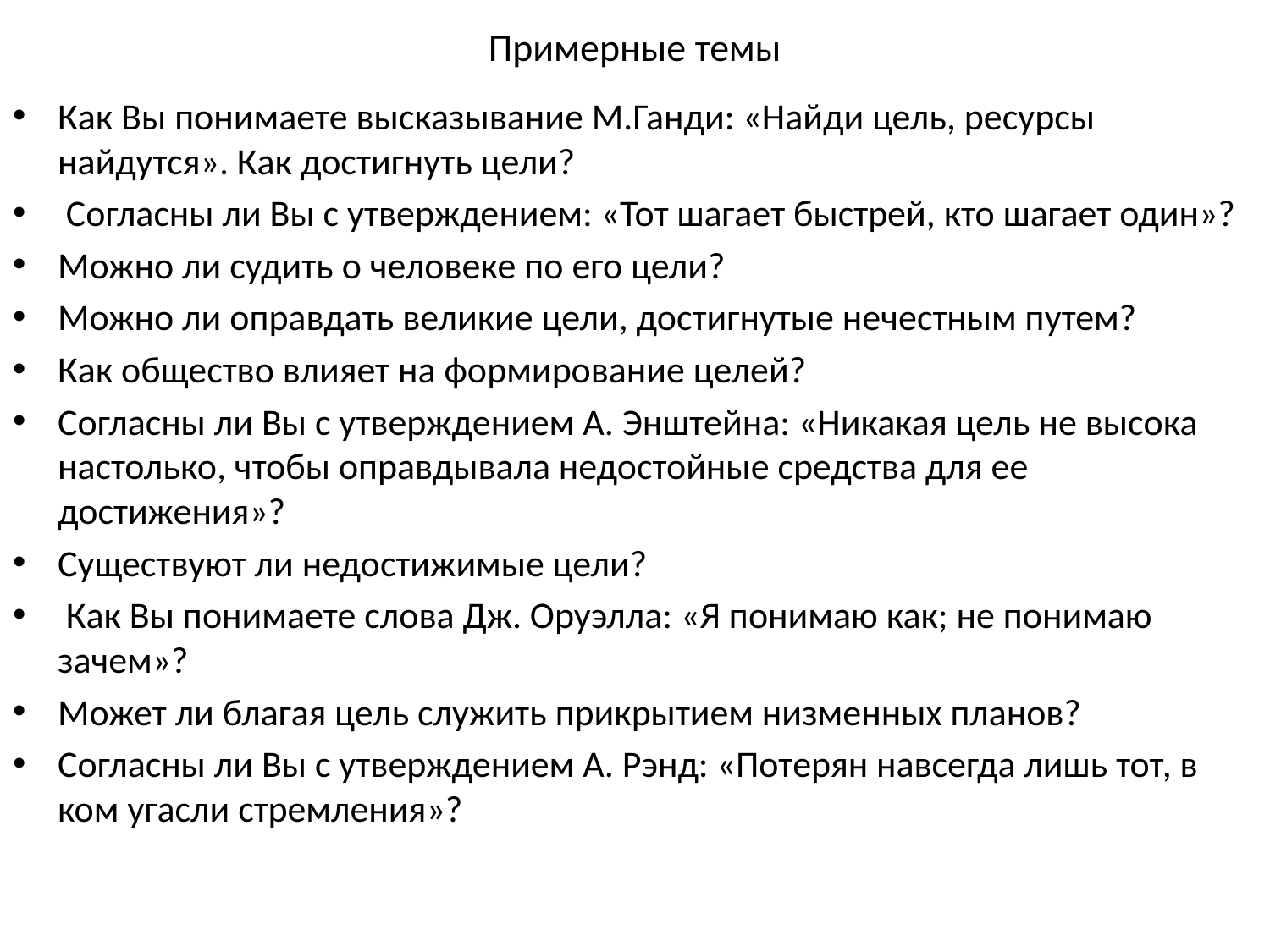

# Примерные темы
Как Вы понимаете высказывание М.Ганди: «Найди цель, ресурсы найдутся». Как достигнуть цели?
 Согласны ли Вы с утверждением: «Тот шагает быстрей, кто шагает один»?
Можно ли судить о человеке по его цели?
Можно ли оправдать великие цели, достигнутые нечестным путем?
Как общество влияет на формирование целей?
Согласны ли Вы с утверждением А. Энштейна: «Никакая цель не высока настолько, чтобы оправдывала недостойные средства для ее достижения»?
Существуют ли недостижимые цели?
 Как Вы понимаете слова Дж. Оруэлла: «Я понимаю как; не понимаю зачем»?
Может ли благая цель служить прикрытием низменных планов?
Согласны ли Вы с утверждением А. Рэнд: «Потерян навсегда лишь тот, в ком угасли стремления»?